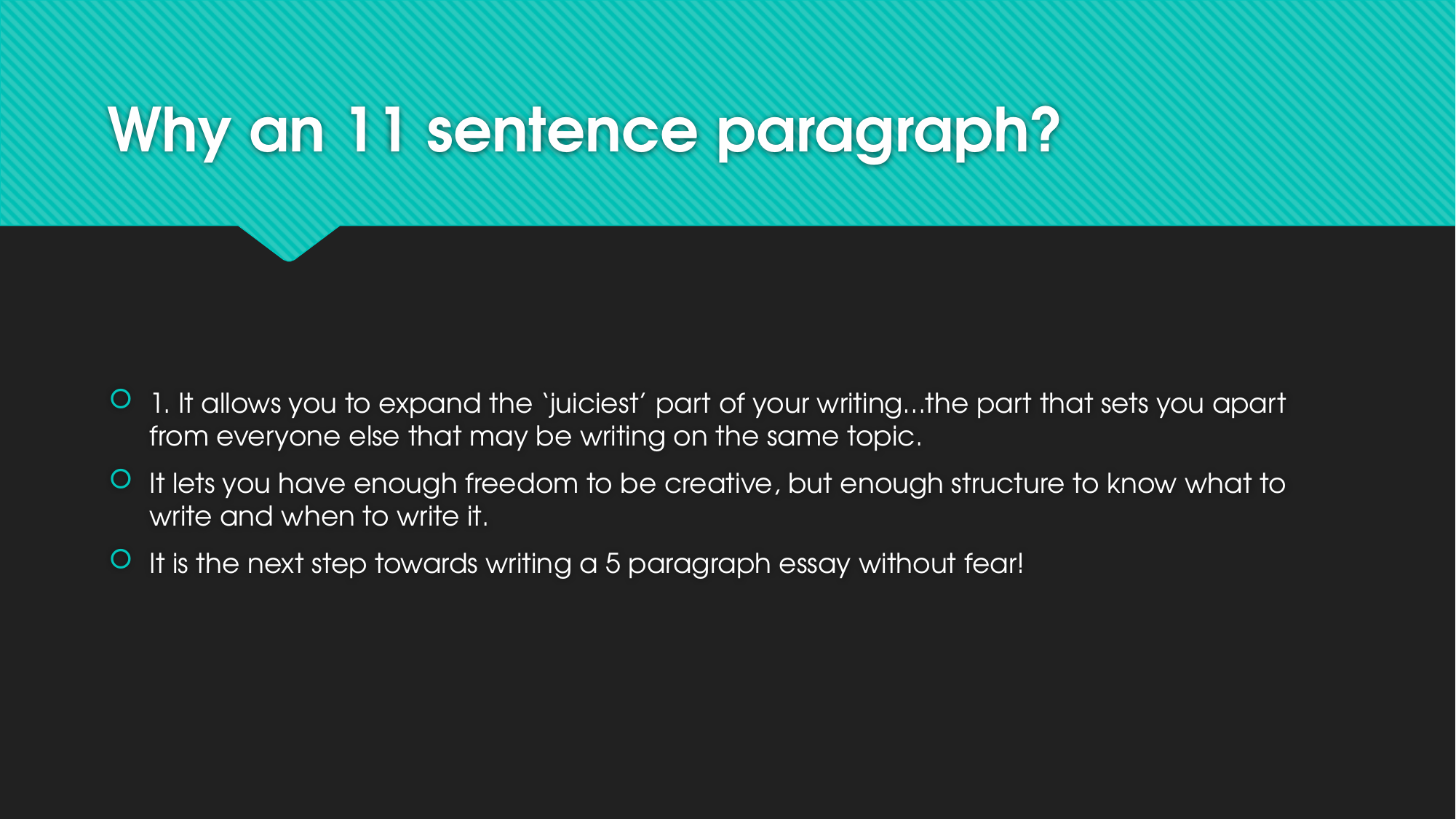

# Why an 11 sentence paragraph?
1. It allows you to expand the ‘juiciest’ part of your writing…the part that sets you apart from everyone else that may be writing on the same topic.
It lets you have enough freedom to be creative, but enough structure to know what to write and when to write it.
It is the next step towards writing a 5 paragraph essay without fear!